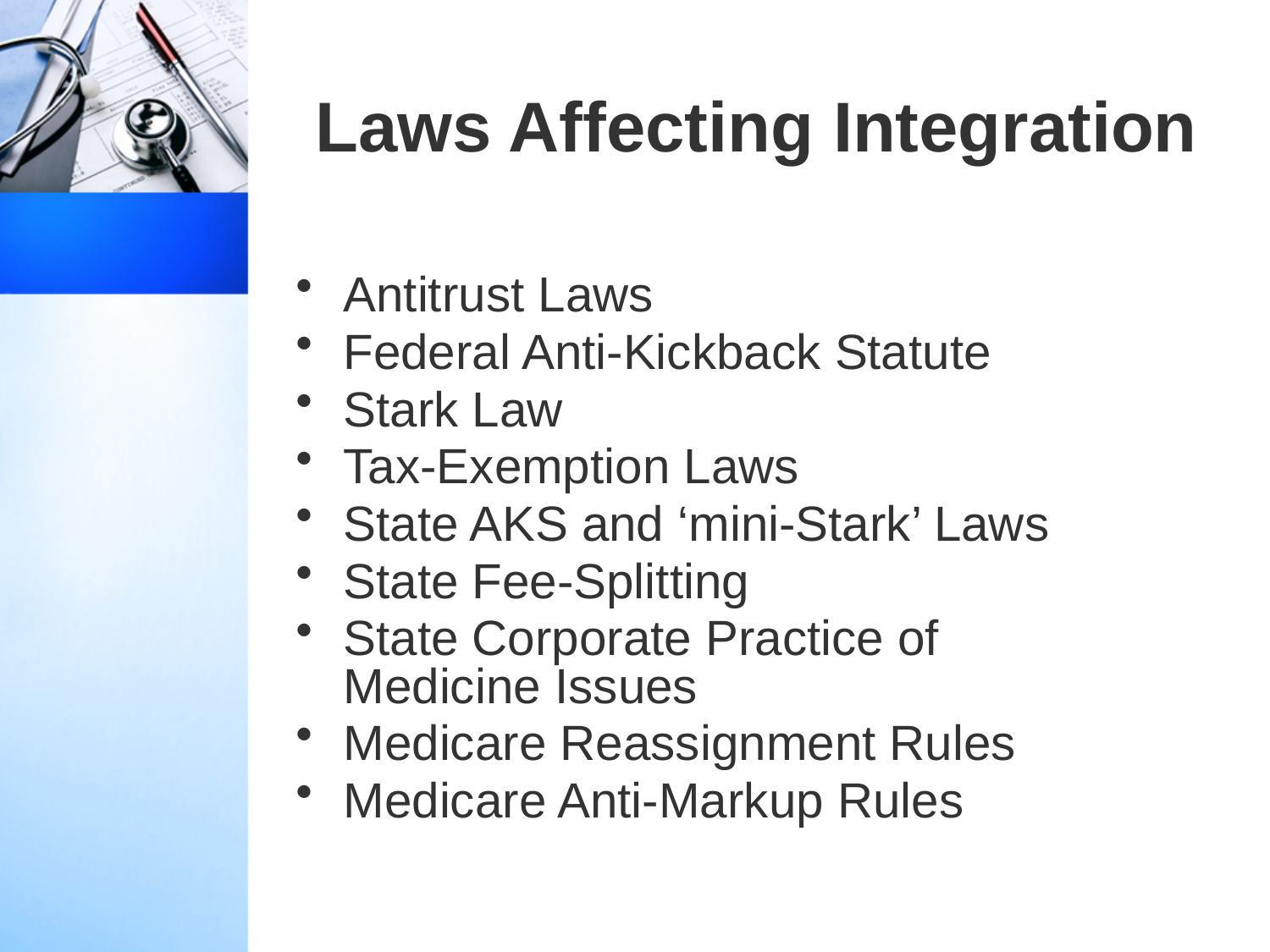

# Laws Affecting Integration

Antitrust Laws
Federal Anti-Kickback Statute
Stark Law
Tax-Exemption Laws
State AKS and ‘mini-Stark’ Laws
State Fee-Splitting
State Corporate Practice of Medicine Issues
Medicare Reassignment Rules
Medicare Anti-Markup Rules